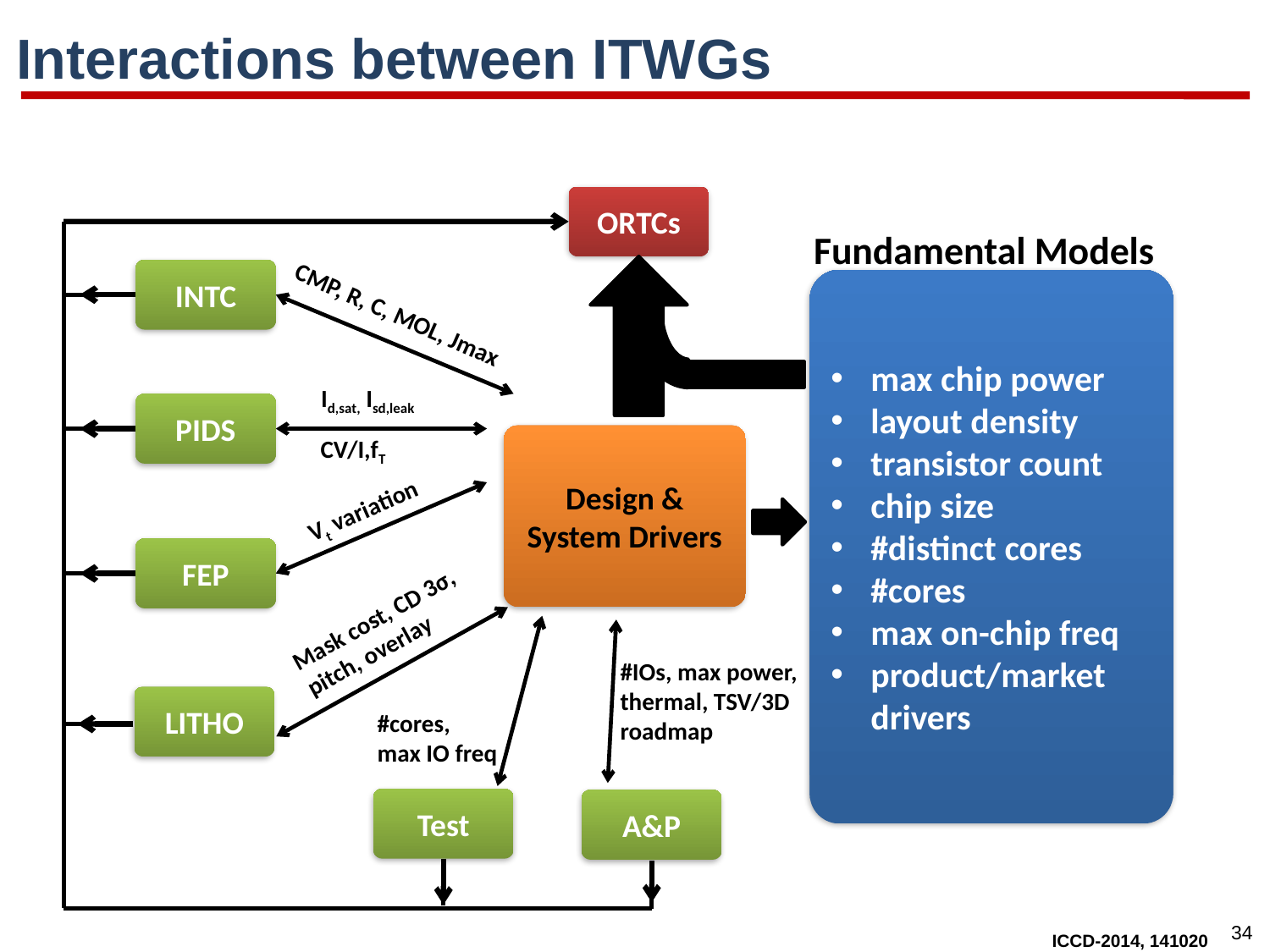

# Interactions between ITWGs
ORTCs
Fundamental Models
max chip power
layout density
transistor count
chip size
#distinct cores
#cores
max on-chip freq
product/market drivers

INTC
CMP, R, C, MOL, Jmax

Id,sat, Isd,leak

PIDS
CV/I,fT
Design & System Drivers
Vt variation
FEP
Mask cost, CD 3σ,
pitch, overlay
LITHO
#cores,
max IO freq
Test
#IOs, max power, thermal, TSV/3D roadmap
A&P